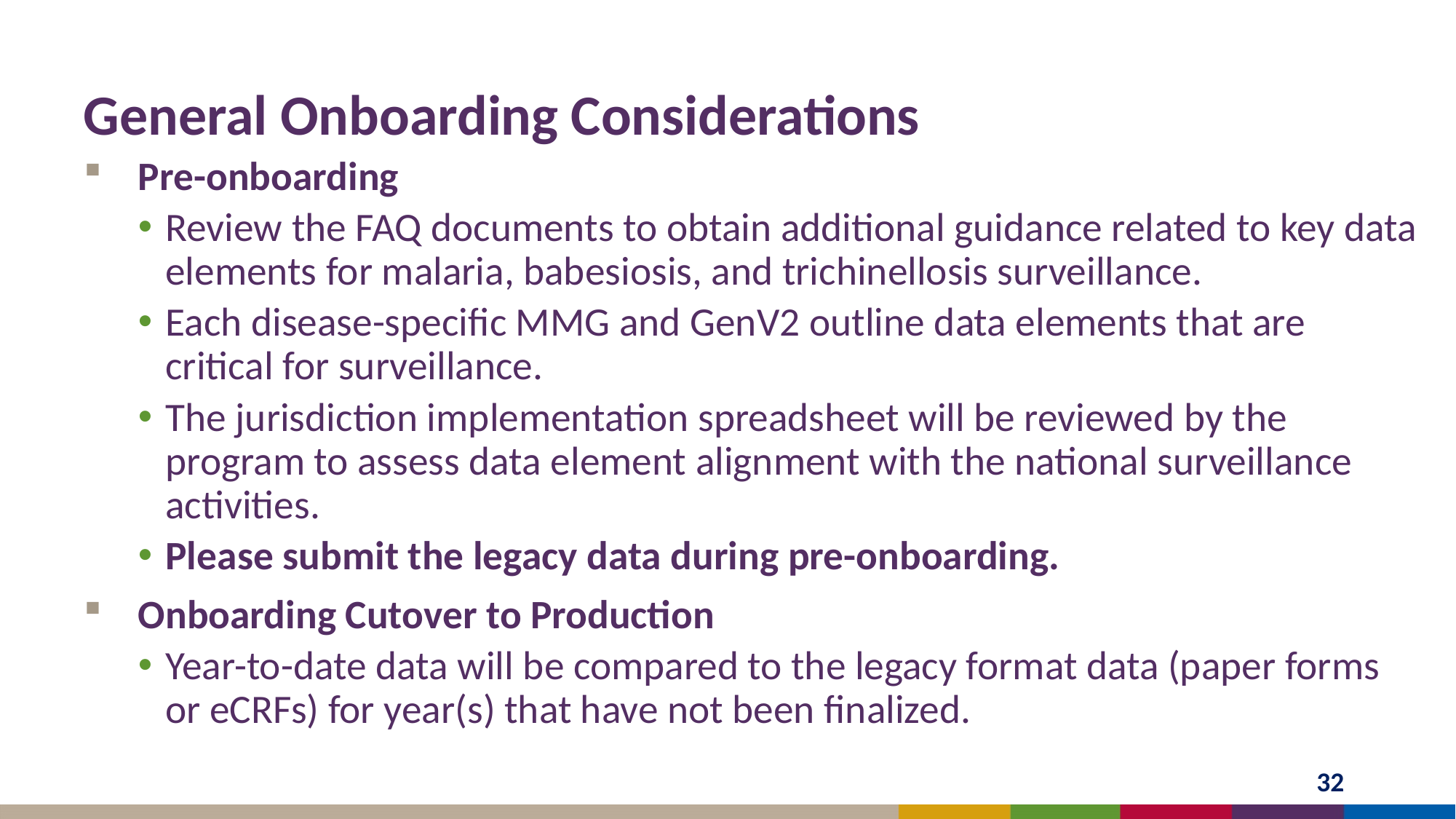

# General Onboarding Considerations
Pre-onboarding
Review the FAQ documents to obtain additional guidance related to key data elements for malaria, babesiosis, and trichinellosis surveillance.
Each disease-specific MMG and GenV2 outline data elements that are critical for surveillance.
The jurisdiction implementation spreadsheet will be reviewed by the program to assess data element alignment with the national surveillance activities.
Please submit the legacy data during pre-onboarding.
Onboarding Cutover to Production
Year-to-date data will be compared to the legacy format data (paper forms or eCRFs) for year(s) that have not been finalized.
32